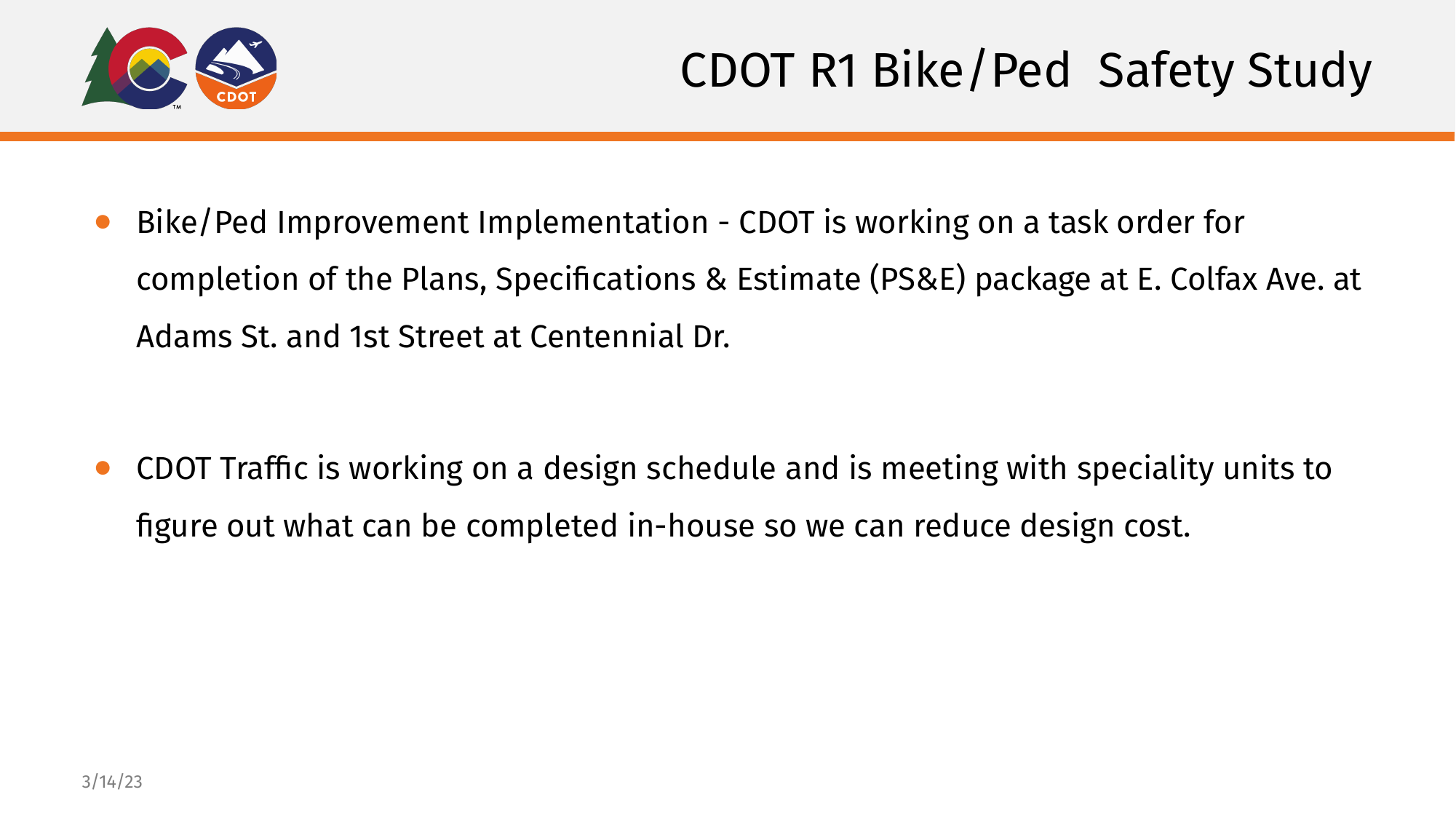

# CDOT R1 Bike/Ped  Safety Study

Bike/Ped Improvement Implementation - CDOT is working on a task order for completion of the Plans, Specifications & Estimate (PS&E) package at E. Colfax Ave. at Adams St. and 1st Street at Centennial Dr.

CDOT Traffic is working on a design schedule and is meeting with speciality units to figure out what can be completed in-house so we can reduce design cost.

3/14/23